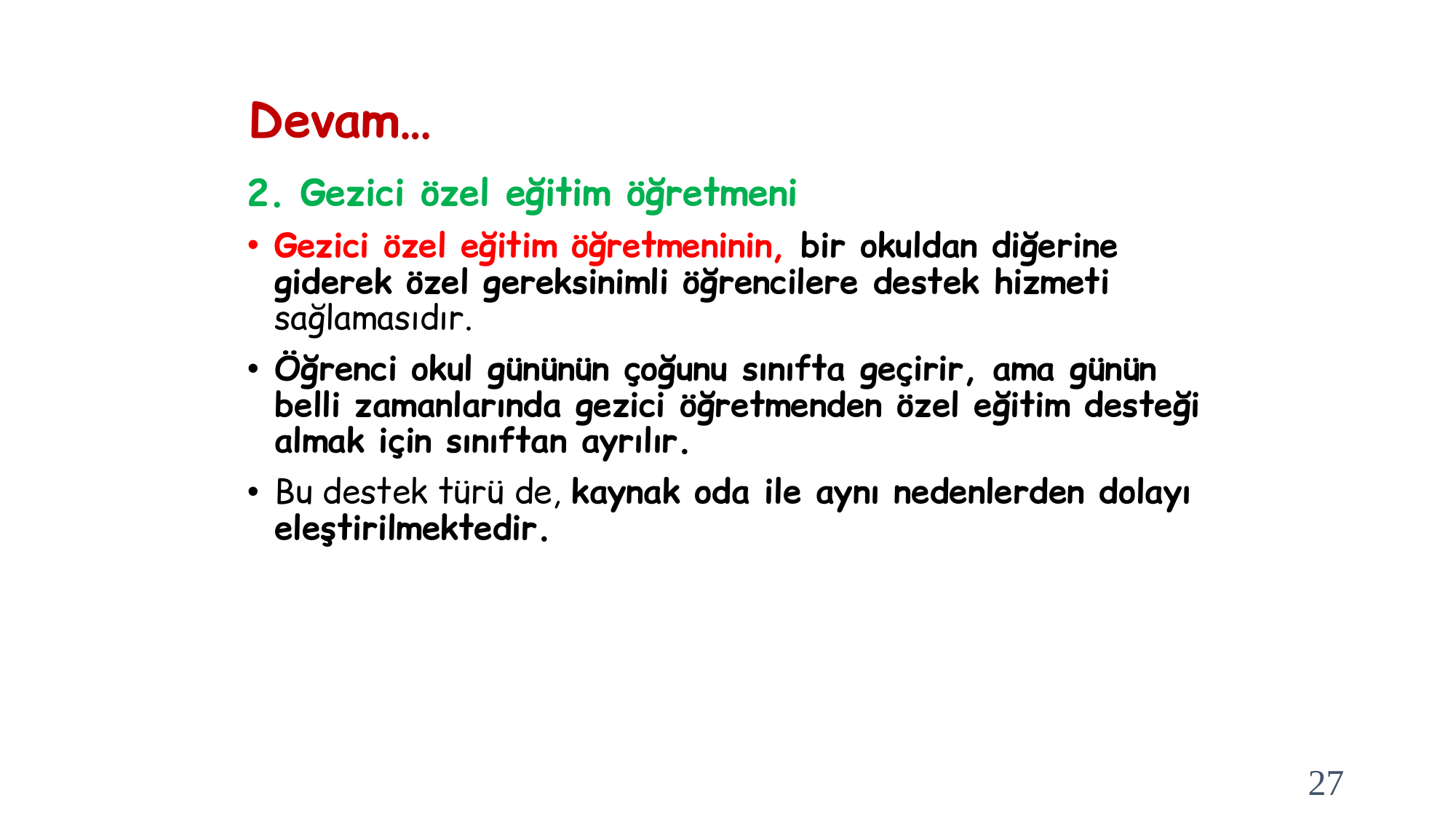

# Devam…
2. Gezici özel eğitim öğretmeni
Gezici özel eğitim öğretmeninin, bir okuldan diğerine giderek özel gereksinimli öğrencilere destek hizmeti sağlamasıdır.
Öğrenci okul gününün çoğunu sınıfta geçirir, ama günün belli zamanlarında gezici öğretmenden özel eğitim desteği almak için sınıftan ayrılır.
Bu destek türü de, kaynak oda ile aynı nedenlerden dolayı eleştirilmektedir.

27